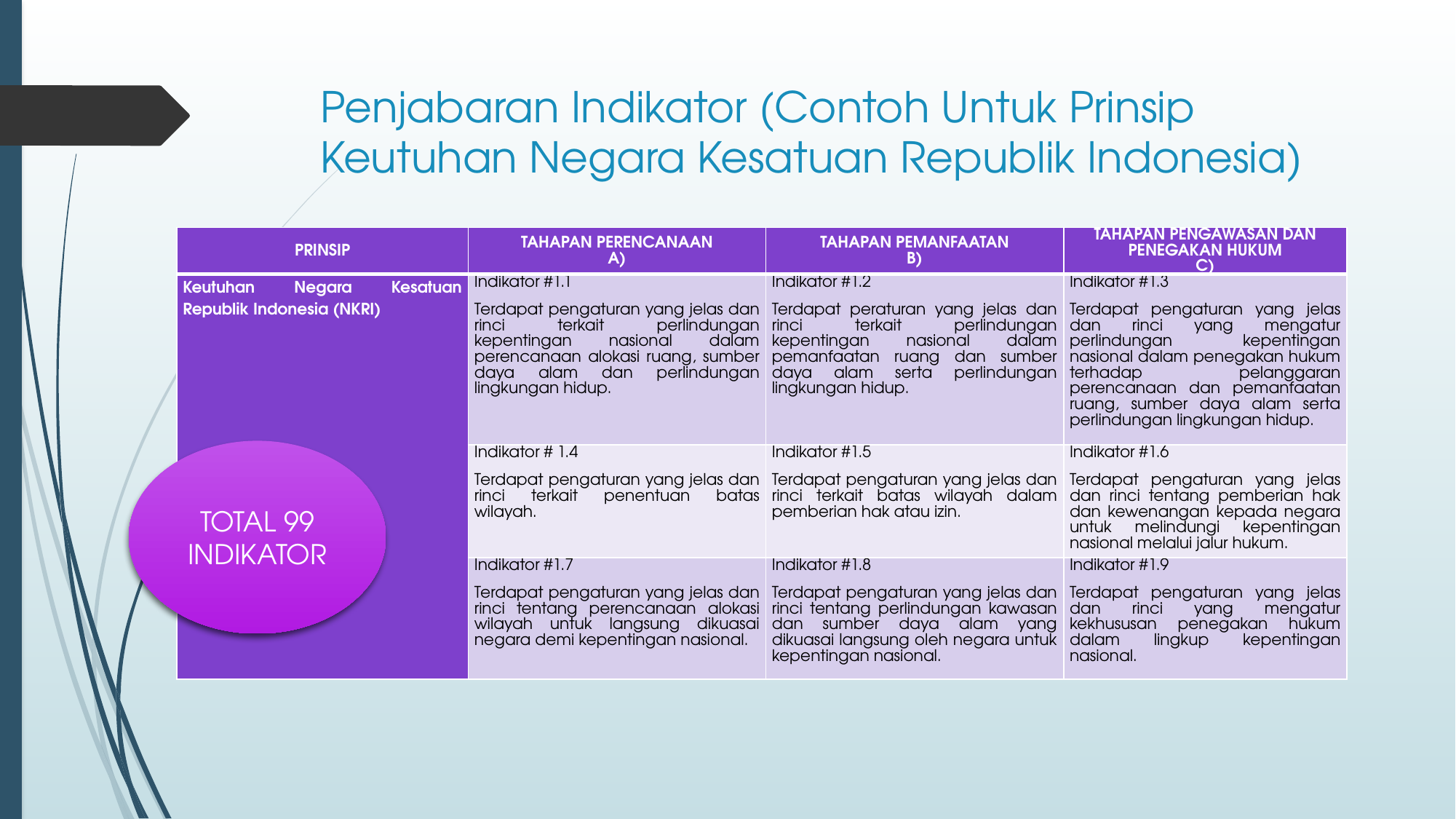

# Penjabaran Indikator (Contoh Untuk Prinsip Keutuhan Negara Kesatuan Republik Indonesia)
| PRINSIP | TAHAPAN PERENCANAAN A) | TAHAPAN PEMANFAATAN B) | TAHAPAN PENGAWASAN DAN PENEGAKAN HUKUM C) |
| --- | --- | --- | --- |
| Keutuhan Negara Kesatuan Republik Indonesia (NKRI) | Indikator #1.1 Terdapat pengaturan yang jelas dan rinci terkait perlindungan kepentingan nasional dalam perencanaan alokasi ruang, sumber daya alam dan perlindungan lingkungan hidup. | Indikator #1.2 Terdapat peraturan yang jelas dan rinci terkait perlindungan kepentingan nasional dalam pemanfaatan ruang dan sumber daya alam serta perlindungan lingkungan hidup. | Indikator #1.3 Terdapat pengaturan yang jelas dan rinci yang mengatur perlindungan kepentingan nasional dalam penegakan hukum terhadap pelanggaran perencanaan dan pemanfaatan ruang, sumber daya alam serta perlindungan lingkungan hidup. |
|  | Indikator # 1.4 Terdapat pengaturan yang jelas dan rinci terkait penentuan batas wilayah. | Indikator #1.5 Terdapat pengaturan yang jelas dan rinci terkait batas wilayah dalam pemberian hak atau izin. | Indikator #1.6 Terdapat pengaturan yang jelas dan rinci tentang pemberian hak dan kewenangan kepada negara untuk melindungi kepentingan nasional melalui jalur hukum. |
|  | Indikator #1.7 Terdapat pengaturan yang jelas dan rinci tentang perencanaan alokasi wilayah untuk langsung dikuasai negara demi kepentingan nasional. | Indikator #1.8 Terdapat pengaturan yang jelas dan rinci tentang perlindungan kawasan dan sumber daya alam yang dikuasai langsung oleh negara untuk kepentingan nasional. | Indikator #1.9 Terdapat pengaturan yang jelas dan rinci yang mengatur kekhususan penegakan hukum dalam lingkup kepentingan nasional. |
TOTAL 99 INDIKATOR